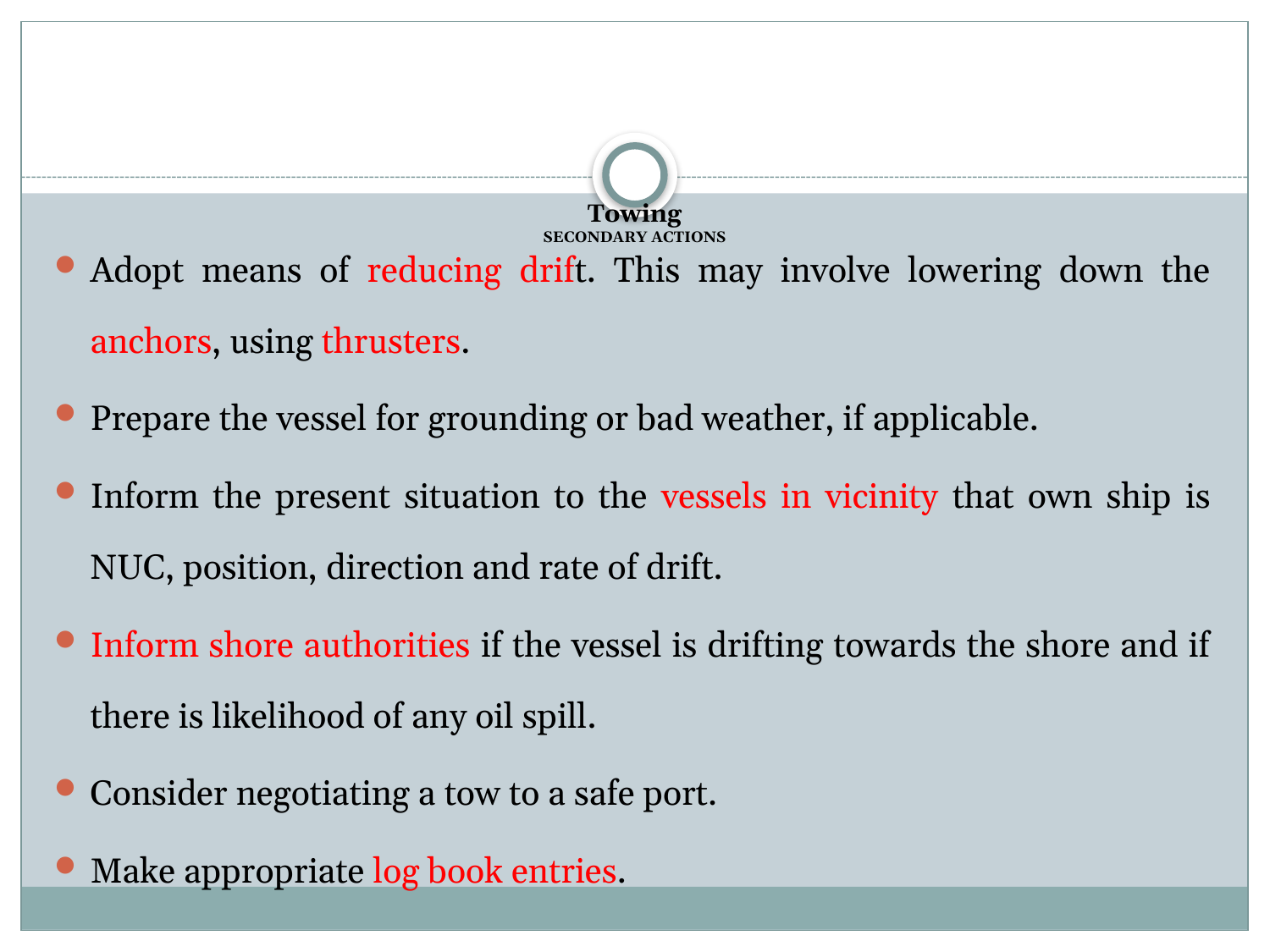

# Towing SECONDARY ACTIONS
Adopt means of reducing drift. This may involve lowering down the anchors, using thrusters.
Prepare the vessel for grounding or bad weather, if applicable.
Inform the present situation to the vessels in vicinity that own ship is NUC, position, direction and rate of drift.
Inform shore authorities if the vessel is drifting towards the shore and if there is likelihood of any oil spill.
Consider negotiating a tow to a safe port.
Make appropriate log book entries.